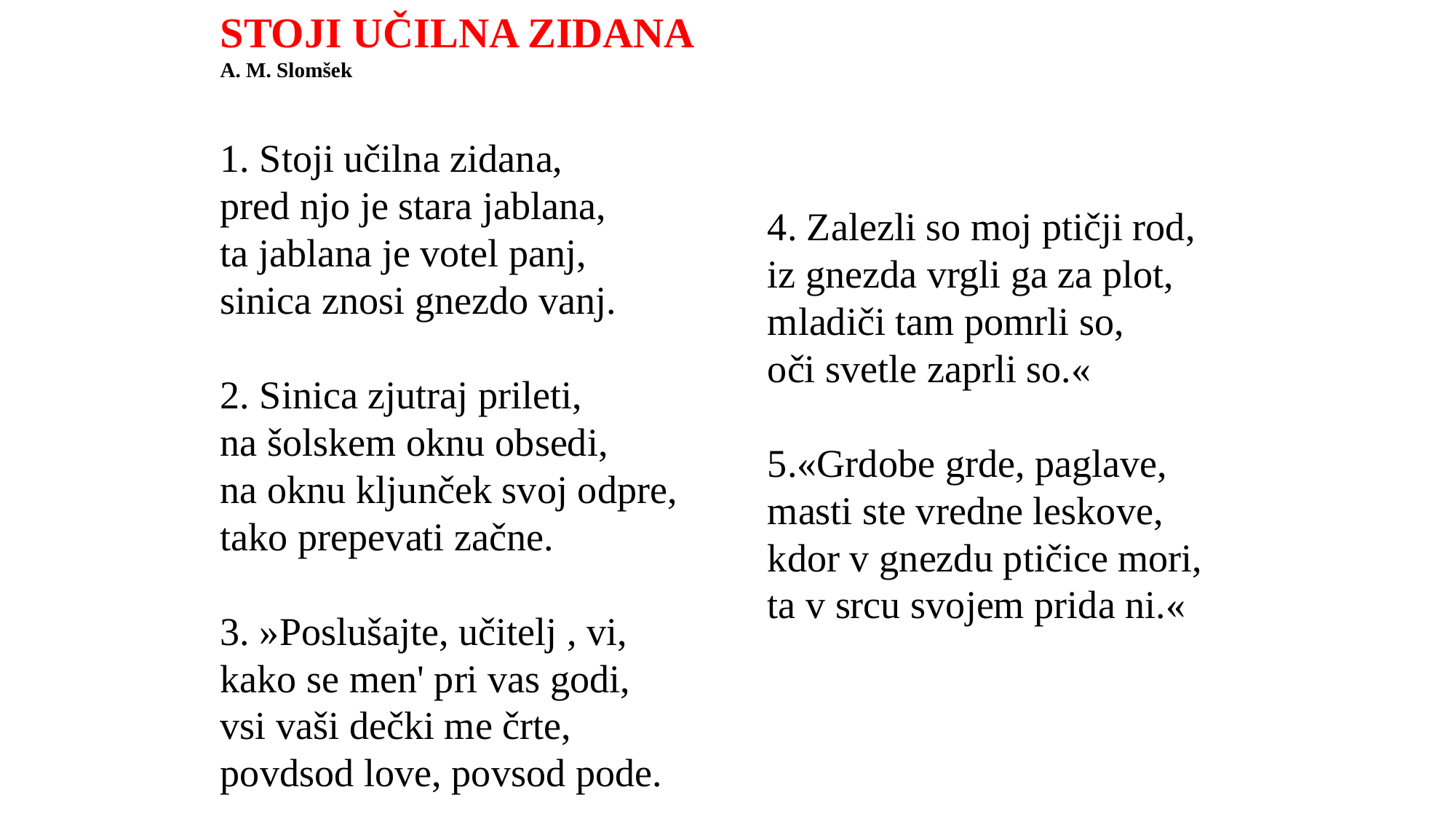

STOJI UČILNA ZIDANA
A. M. Slomšek

1. Stoji učilna zidana,
pred njo je stara jablana,
ta jablana je votel panj,
sinica znosi gnezdo vanj.

2. Sinica zjutraj prileti,
na šolskem oknu obsedi,
na oknu kljunček svoj odpre,
tako prepevati začne.

3. »Poslušajte, učitelj , vi,
kako se men' pri vas godi,
vsi vaši dečki me črte,
povdsod love, povsod pode.

4. Zalezli so moj ptičji rod,
iz gnezda vrgli ga za plot,
mladiči tam pomrli so,
oči svetle zaprli so.«

5.«Grdobe grde, paglave,
masti ste vredne leskove,
kdor v gnezdu ptičice mori,
ta v srcu svojem prida ni.«